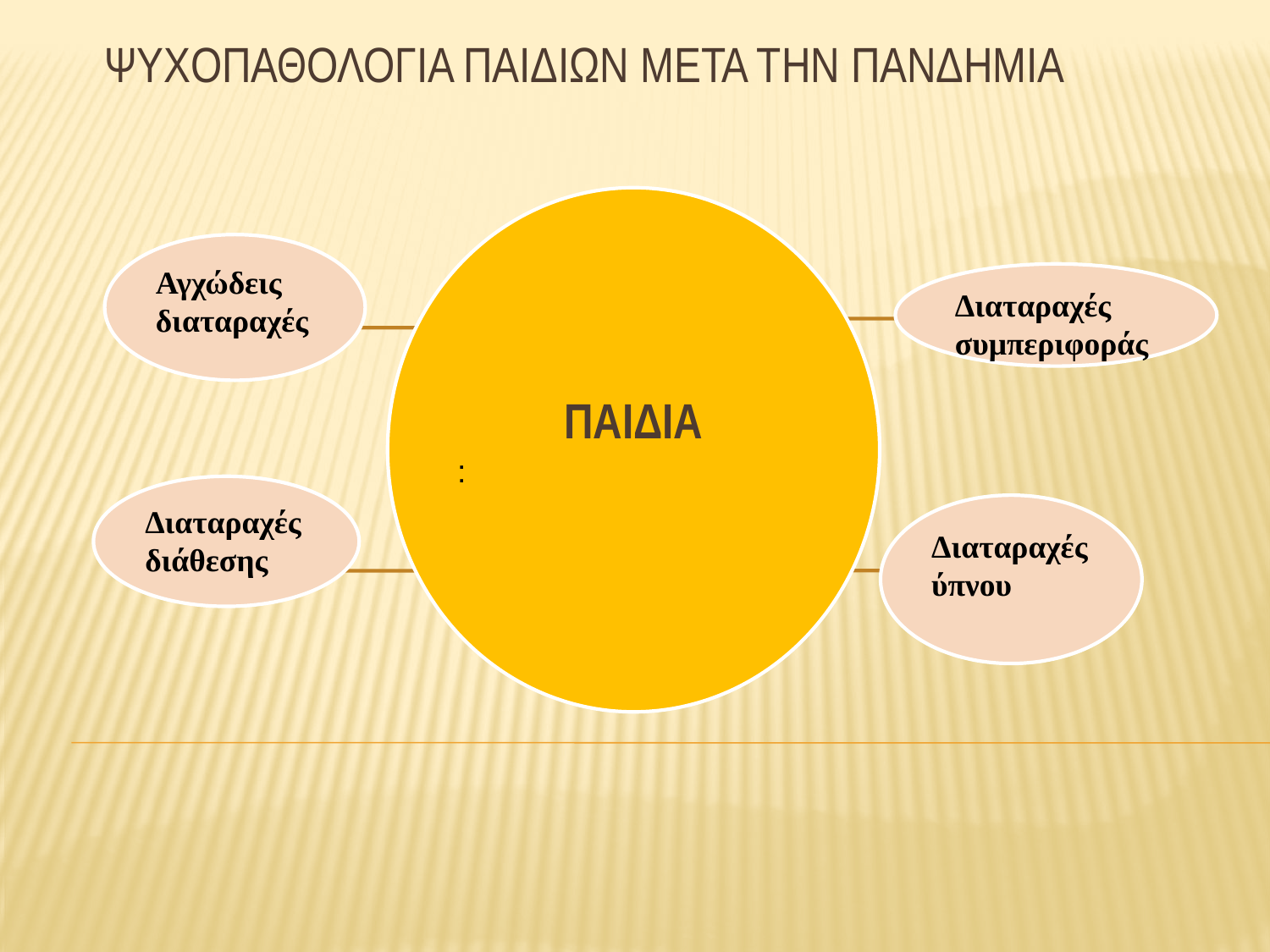

Ψυχοπαθολογια παιδιων μετα την πανδημια

παιδια

Αγχώδεις διαταραχές
Διαταραχές συμπεριφοράς

Διαταραχές διάθεσης

:
Διαταραχές ύπνου